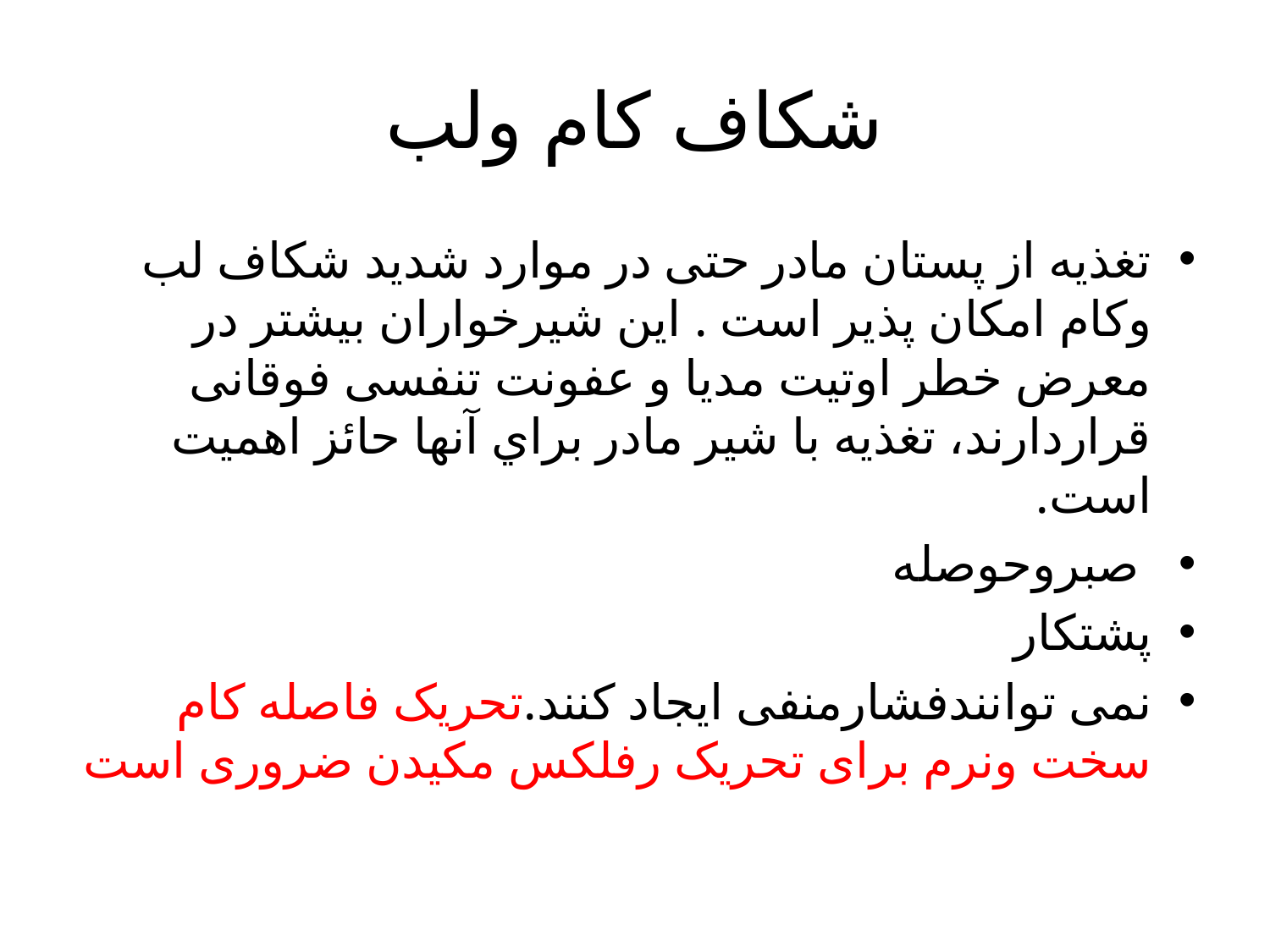

# شکاف کام ولب
تغذیه از پستان مادر حتی در موارد شدید شکاف لب وکام امکان پذیر است . این شیرخواران بیشتر در معرض خطر اوتیت مدیا و عفونت تنفسی فوقانی قراردارند، تغذیه با شیر مادر براي آنها حائز اهمیت است.
 صبروحوصله
پشتکار
نمی توانندفشارمنفی ایجاد کنند.تحریک فاصله کام سخت ونرم برای تحریک رفلکس مکیدن ضروری است